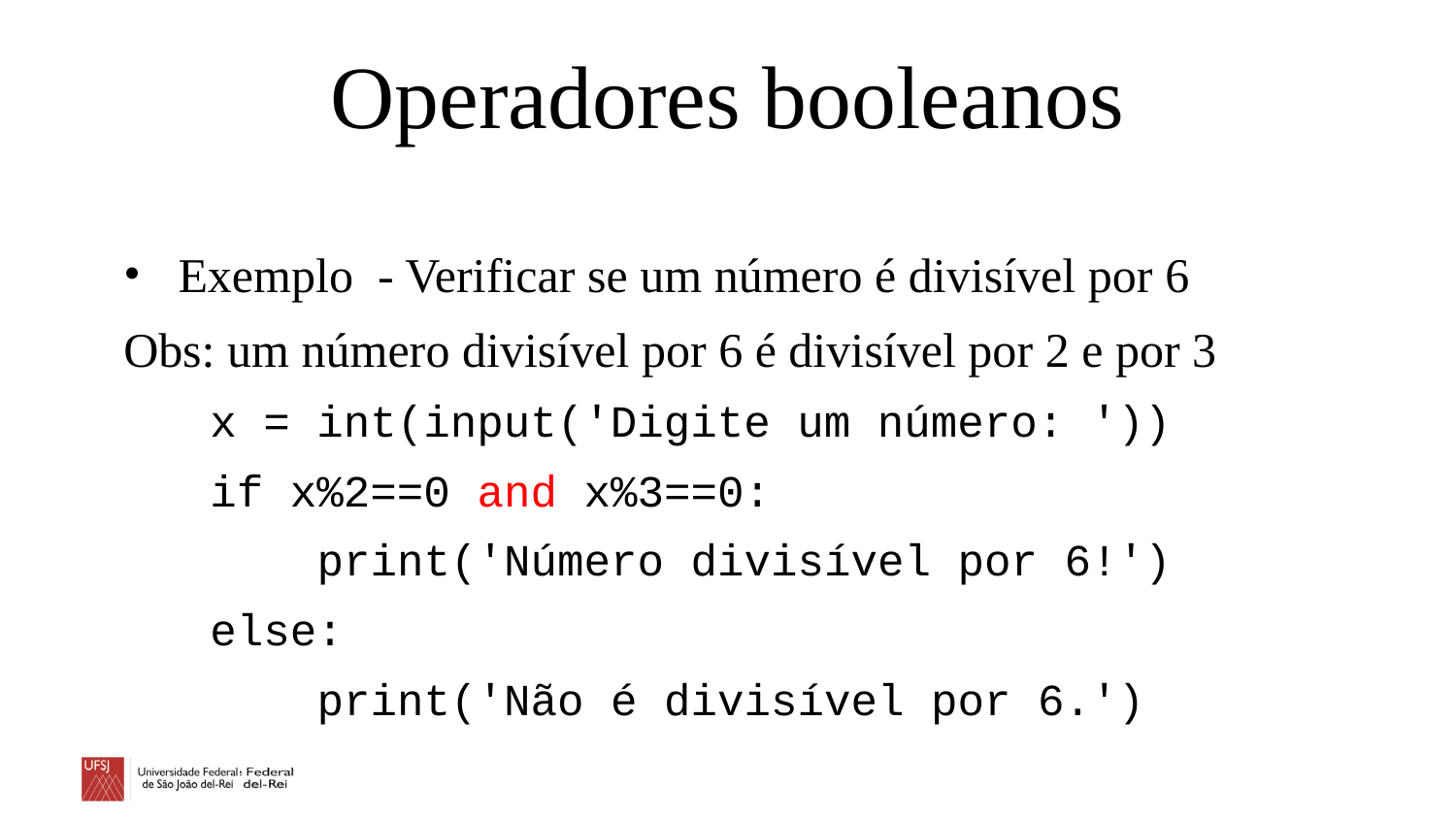

# Operadores booleanos
Exemplo  - Verificar se um número é divisível por 6
Obs: um número divisível por 6 é divisível por 2 e por 3
x = int(input('Digite um número: '))
if x%2==0 and x%3==0:
    print('Número divisível por 6!')
else:
    print('Não é divisível por 6.')